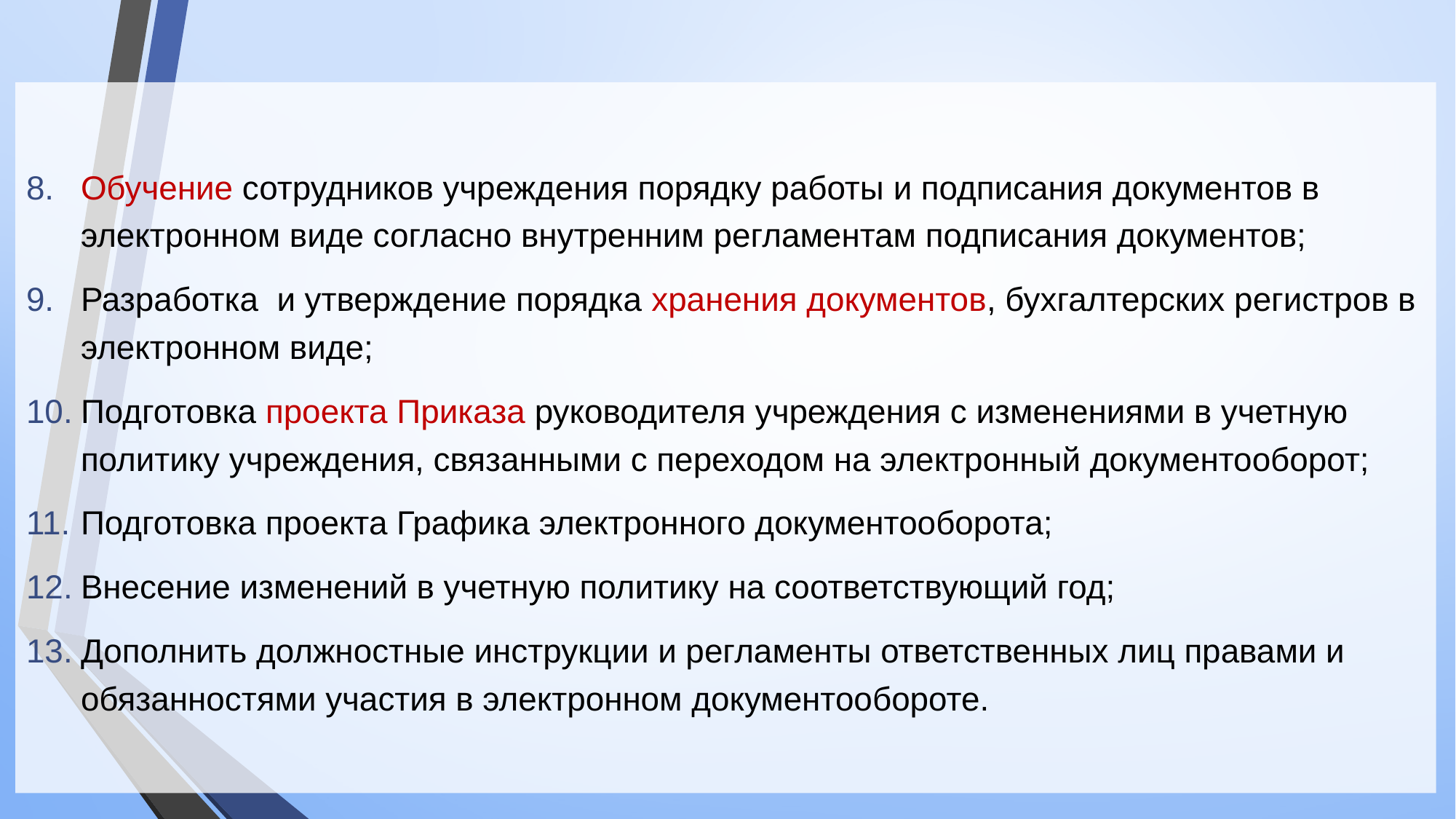

Обучение сотрудников учреждения порядку работы и подписания документов в электронном виде согласно внутренним регламентам подписания документов;
Разработка  и утверждение порядка хранения документов, бухгалтерских регистров в электронном виде;
Подготовка проекта Приказа руководителя учреждения с изменениями в учетную политику учреждения, связанными с переходом на электронный документооборот;
Подготовка проекта Графика электронного документооборота;
Внесение изменений в учетную политику на соответствующий год;
Дополнить должностные инструкции и регламенты ответственных лиц правами и обязанностями участия в электронном документообороте.